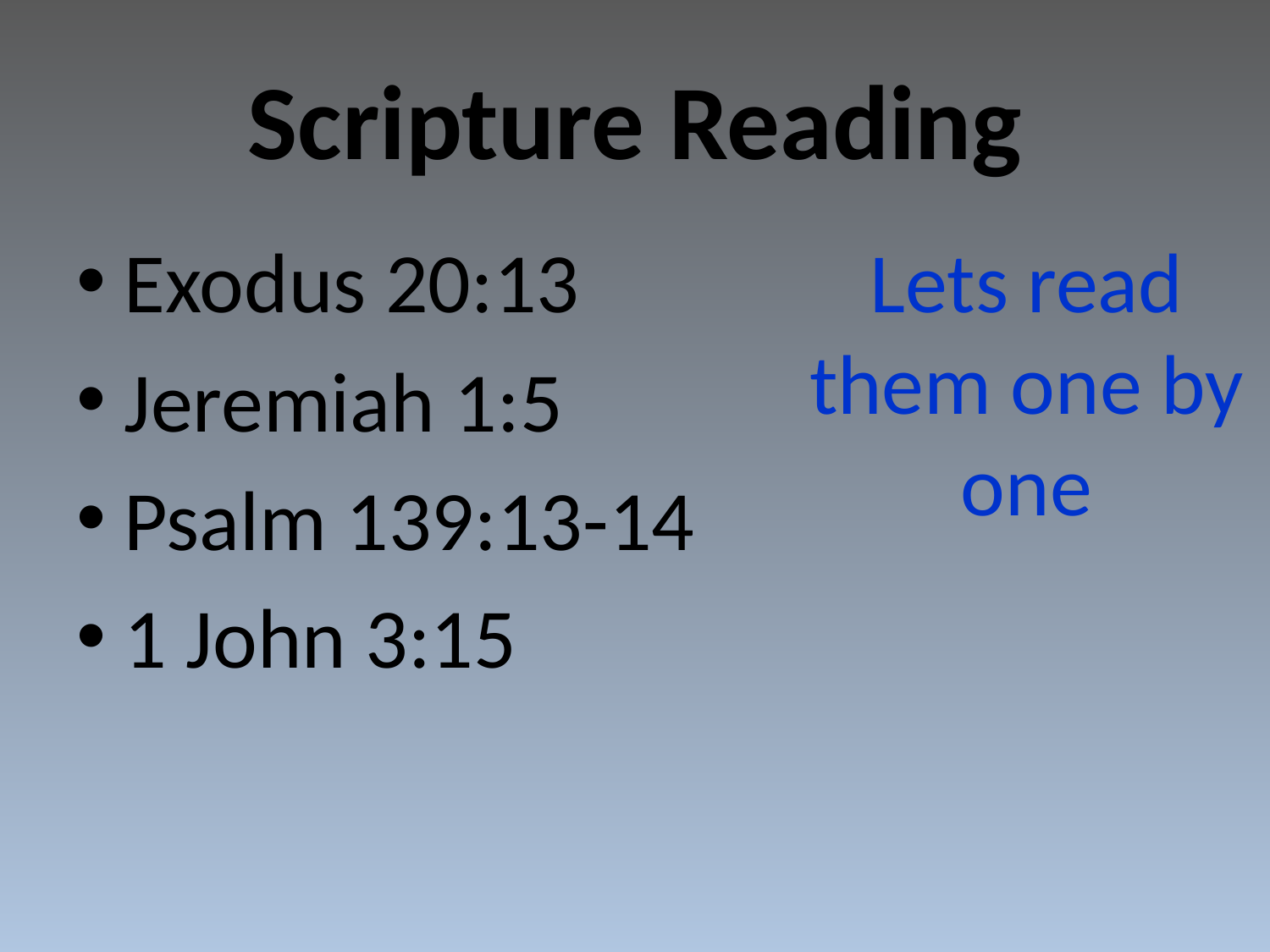

# Scripture Reading
Lets read them one by one
Exodus 20:13
Jeremiah 1:5
Psalm 139:13-14
1 John 3:15